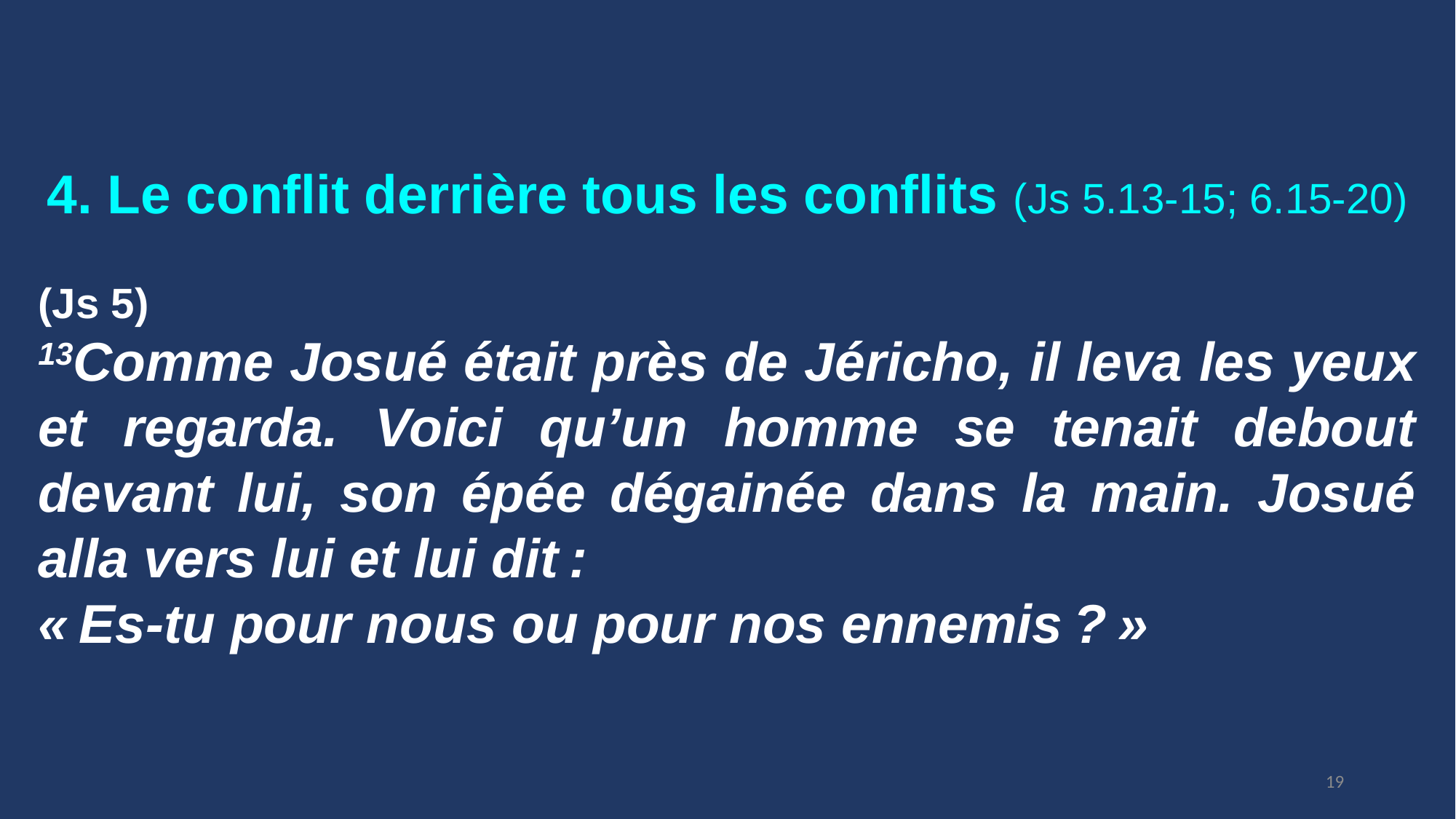

4. Le conflit derrière tous les conflits (Js 5.13-15; 6.15-20)

(Js 5)
13Comme Josué était près de Jéricho, il leva les yeux et regarda. Voici qu’un homme se tenait debout devant lui, son épée dégainée dans la main. Josué alla vers lui et lui dit :
« Es-tu pour nous ou pour nos ennemis ? »
19